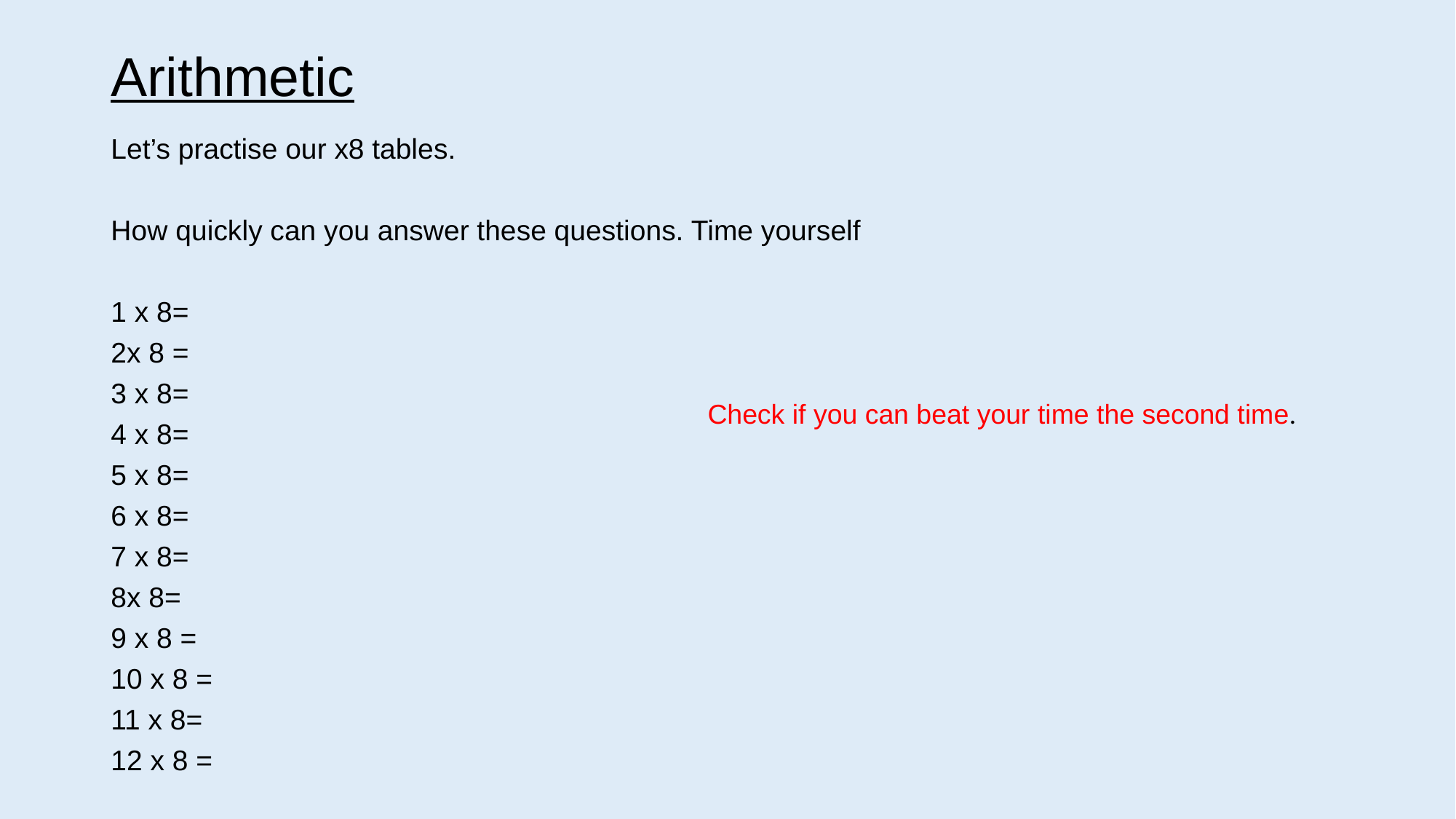

# Arithmetic
Let’s practise our x8 tables.

How quickly can you answer these questions. Time yourself

1 x 8=
2x 8 =
3 x 8=
4 x 8=
5 x 8=
6 x 8=
7 x 8=
8x 8=
9 x 8 =
10 x 8 =
11 x 8=
12 x 8 =
Check if you can beat your time the second time.